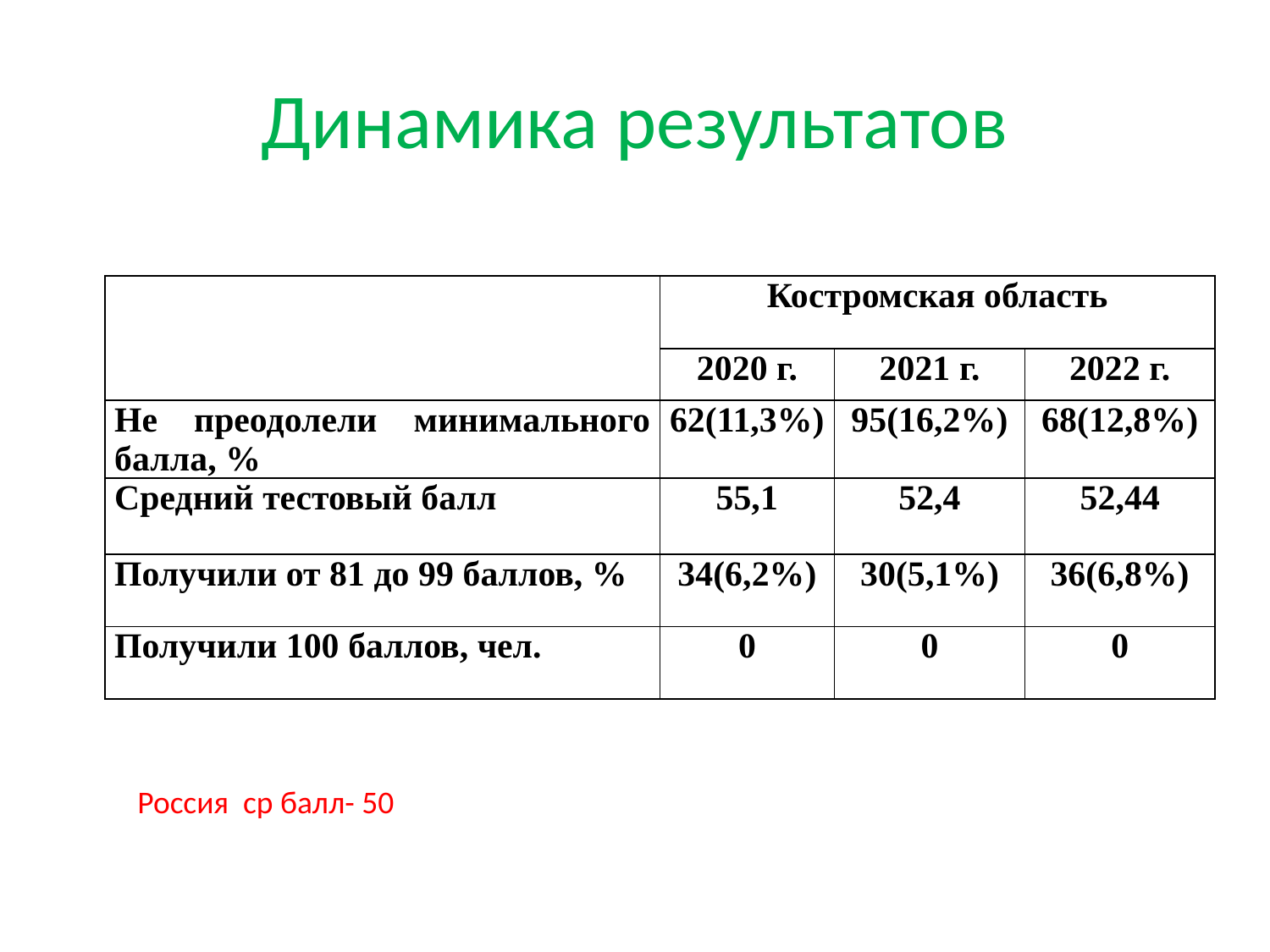

# Динамика результатов
|  | Костромская область |  |  |
| --- | --- | --- | --- |
|  | 2020 г. | 2021 г. | 2022 г. |
| Не преодолели минимального балла, % | 62(11,3%) | 95(16,2%) | 68(12,8%) |
| Средний тестовый балл | 55,1 | 52,4 | 52,44 |
| Получили от 81 до 99 баллов, % | 34(6,2%) | 30(5,1%) | 36(6,8%) |
| Получили 100 баллов, чел. | 0 | 0 | 0 |
Россия  ср балл- 50